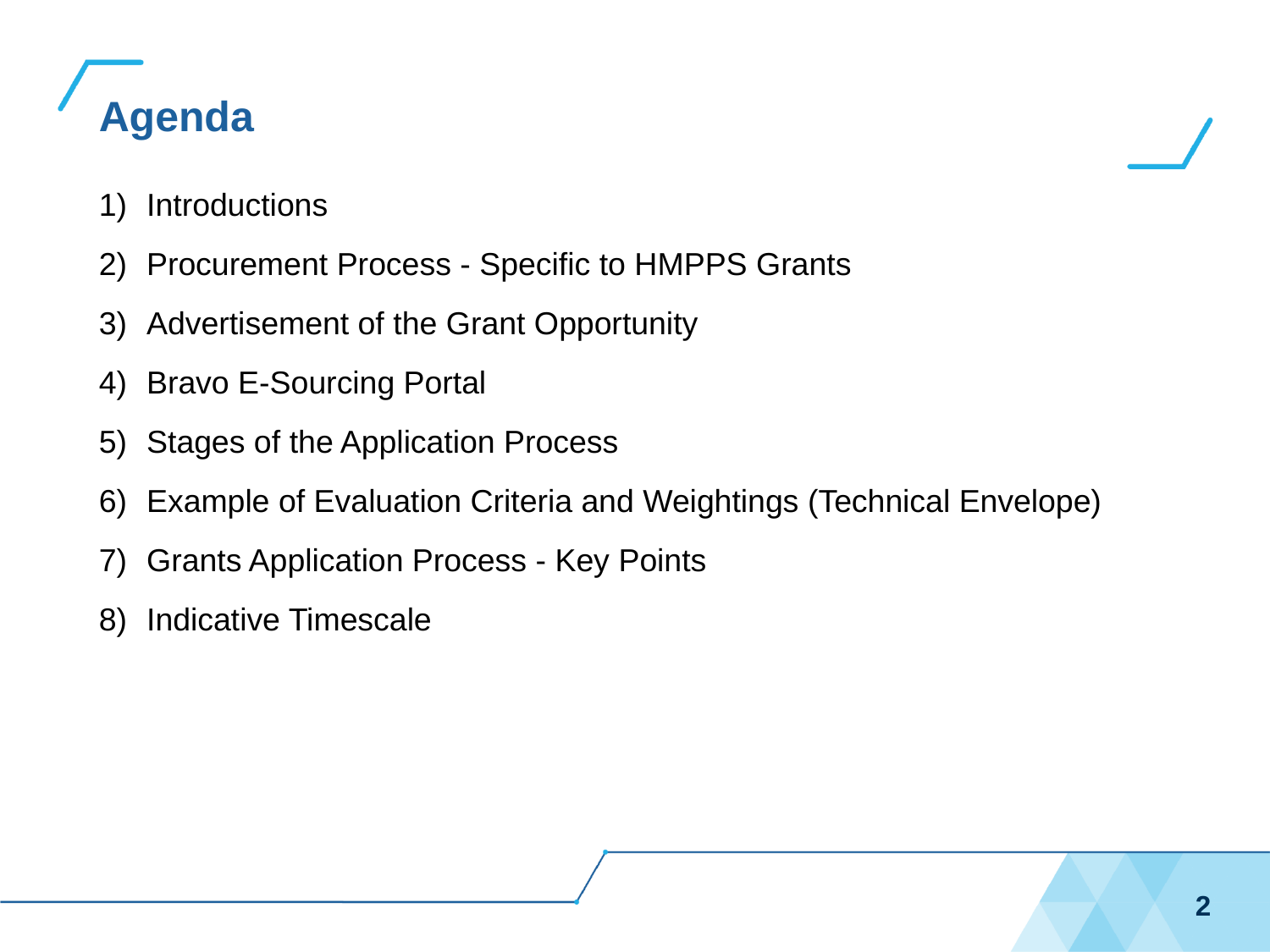

# Agenda
Introductions
Procurement Process - Specific to HMPPS Grants
Advertisement of the Grant Opportunity
Bravo E-Sourcing Portal
Stages of the Application Process
Example of Evaluation Criteria and Weightings (Technical Envelope)
Grants Application Process - Key Points
Indicative Timescale
2